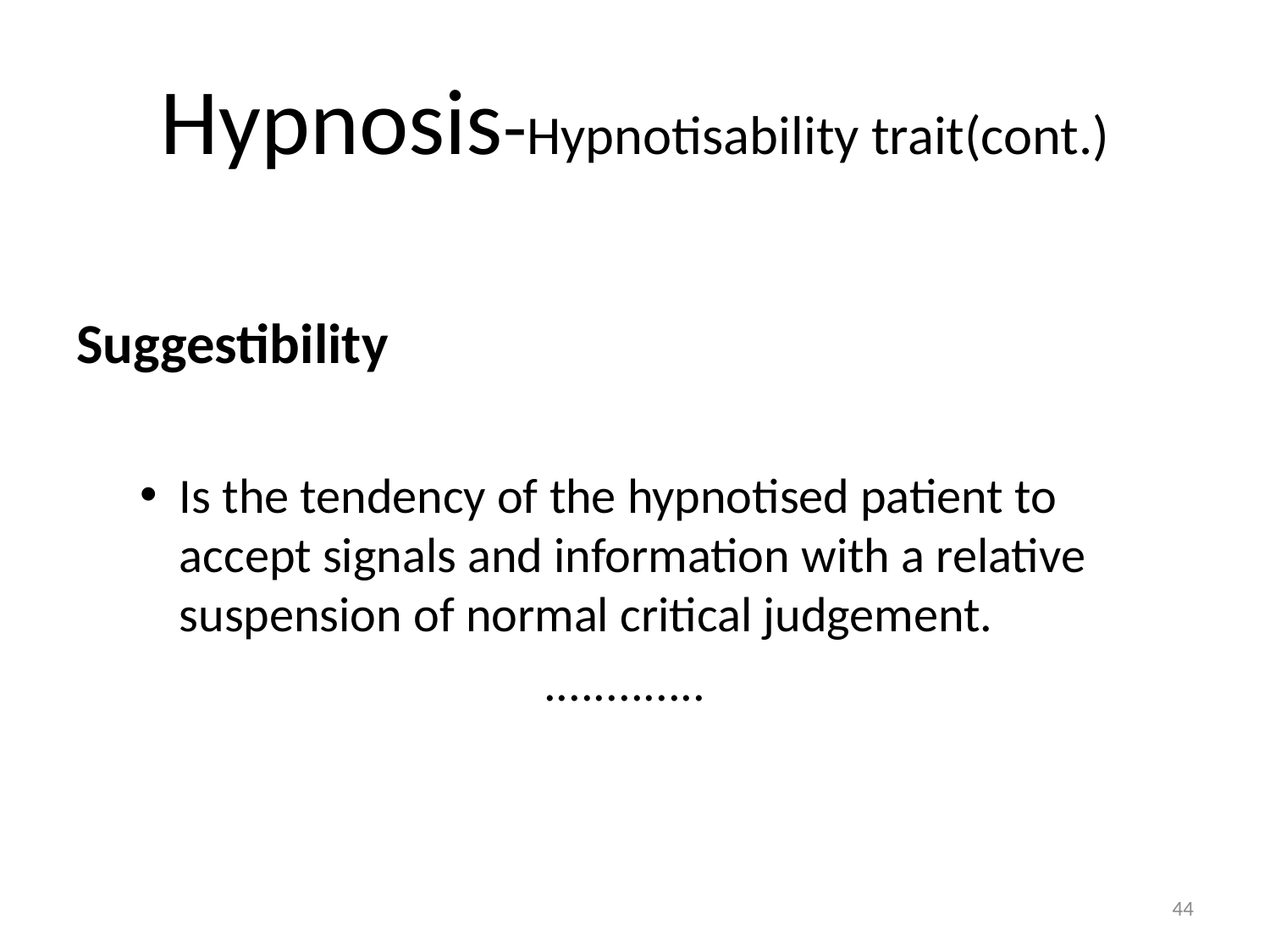

# Hypnosis-Hypnotisability trait(cont.)

Suggestibility

Is the tendency of the hypnotised patient to accept signals and information with a relative suspension of normal critical judgement.
                                    .............
44